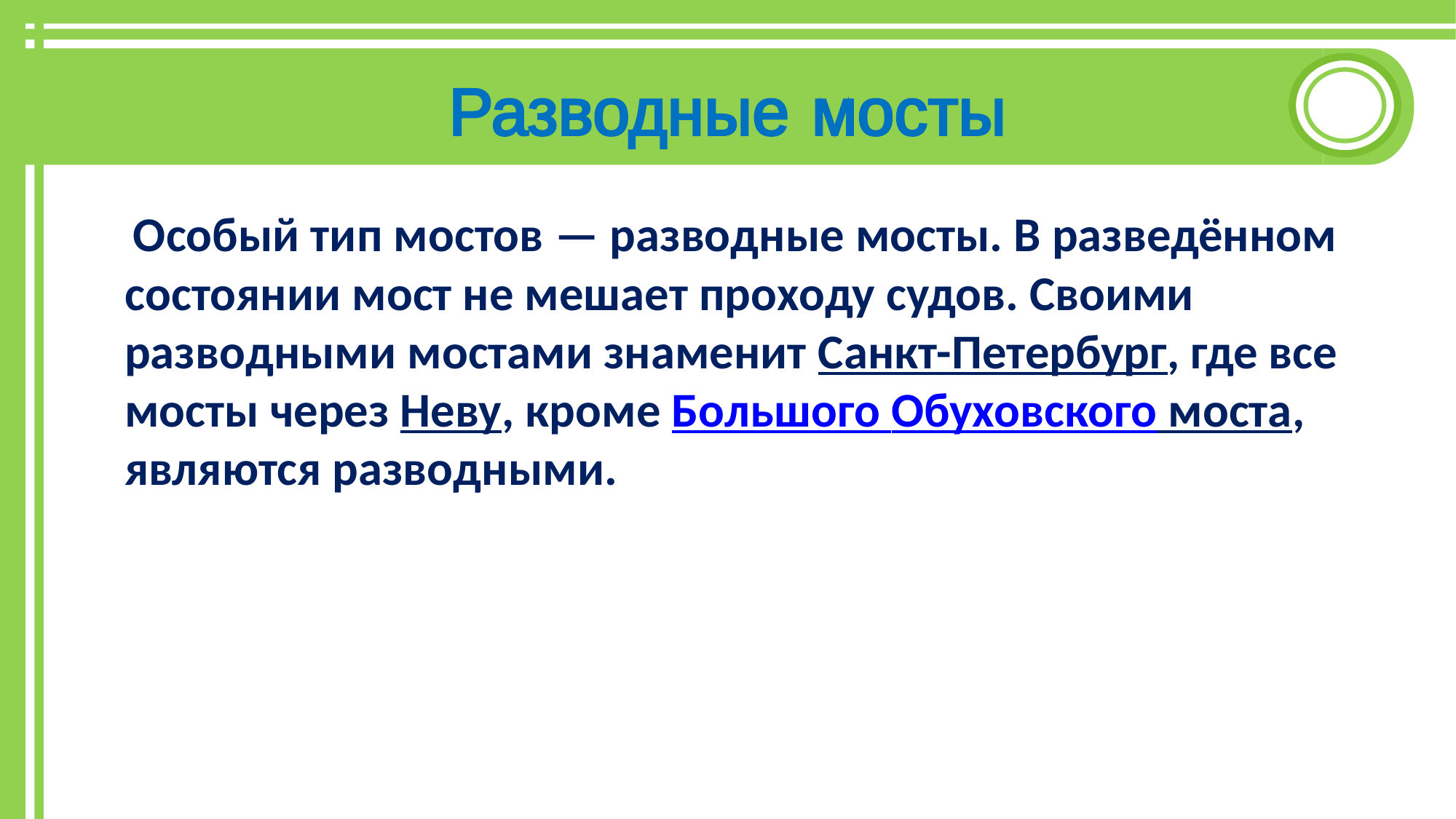

# Разводные мосты
    Особый тип мостов — разводные мосты. В разведённом состоянии мост не мешает проходу судов. Своими разводными мостами знаменит Санкт-Петербург, где все мосты через Неву, кроме Большого Обуховского моста, являются разводными.